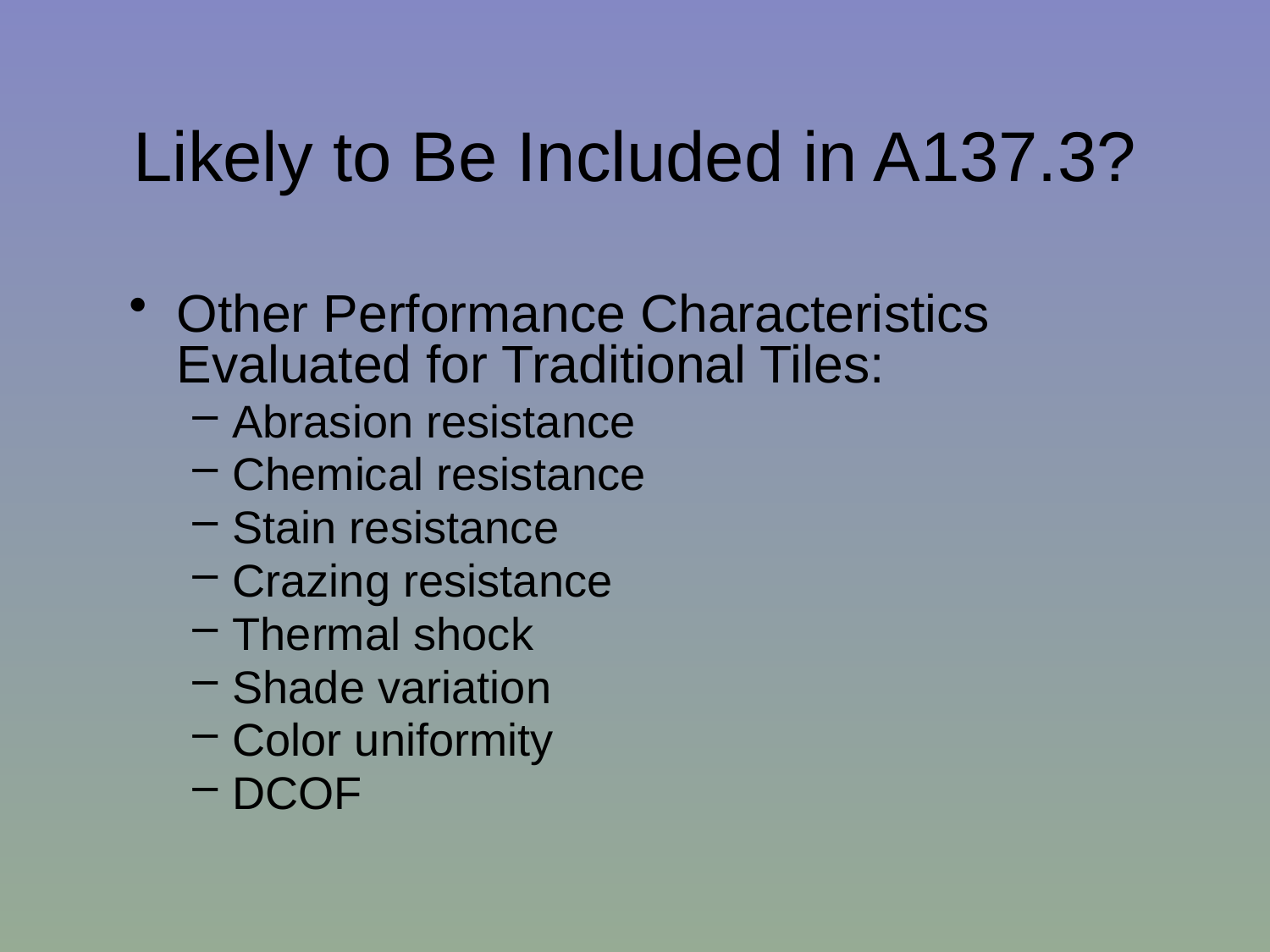

Likely to Be Included in A137.3?
Other Performance Characteristics Evaluated for Traditional Tiles:
Abrasion resistance
Chemical resistance
Stain resistance
Crazing resistance
Thermal shock
Shade variation
Color uniformity
DCOF